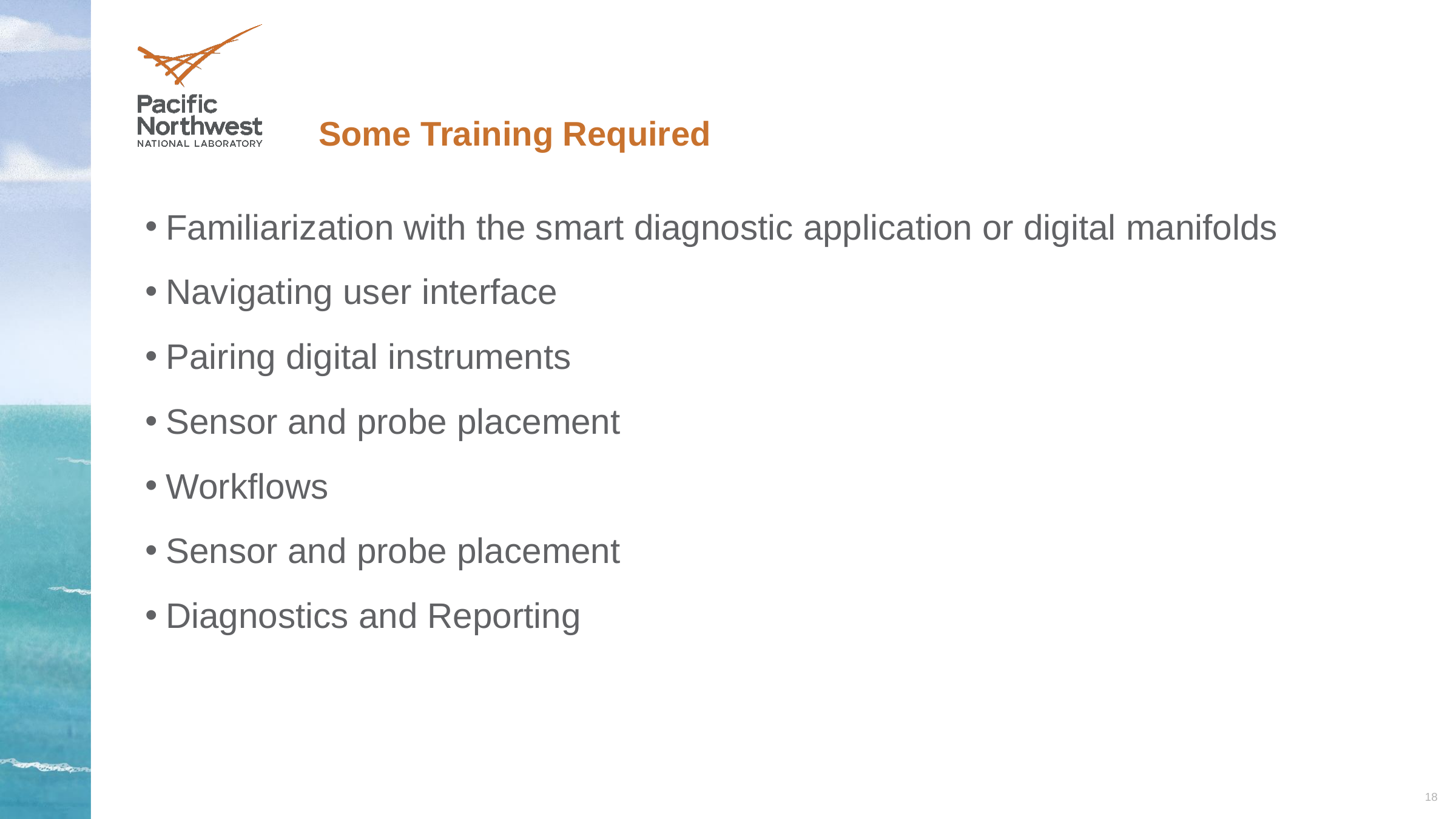

# Some Training Required
Familiarization with the smart diagnostic application or digital manifolds
Navigating user interface
Pairing digital instruments
Sensor and probe placement
Workflows
Sensor and probe placement
Diagnostics and Reporting
18